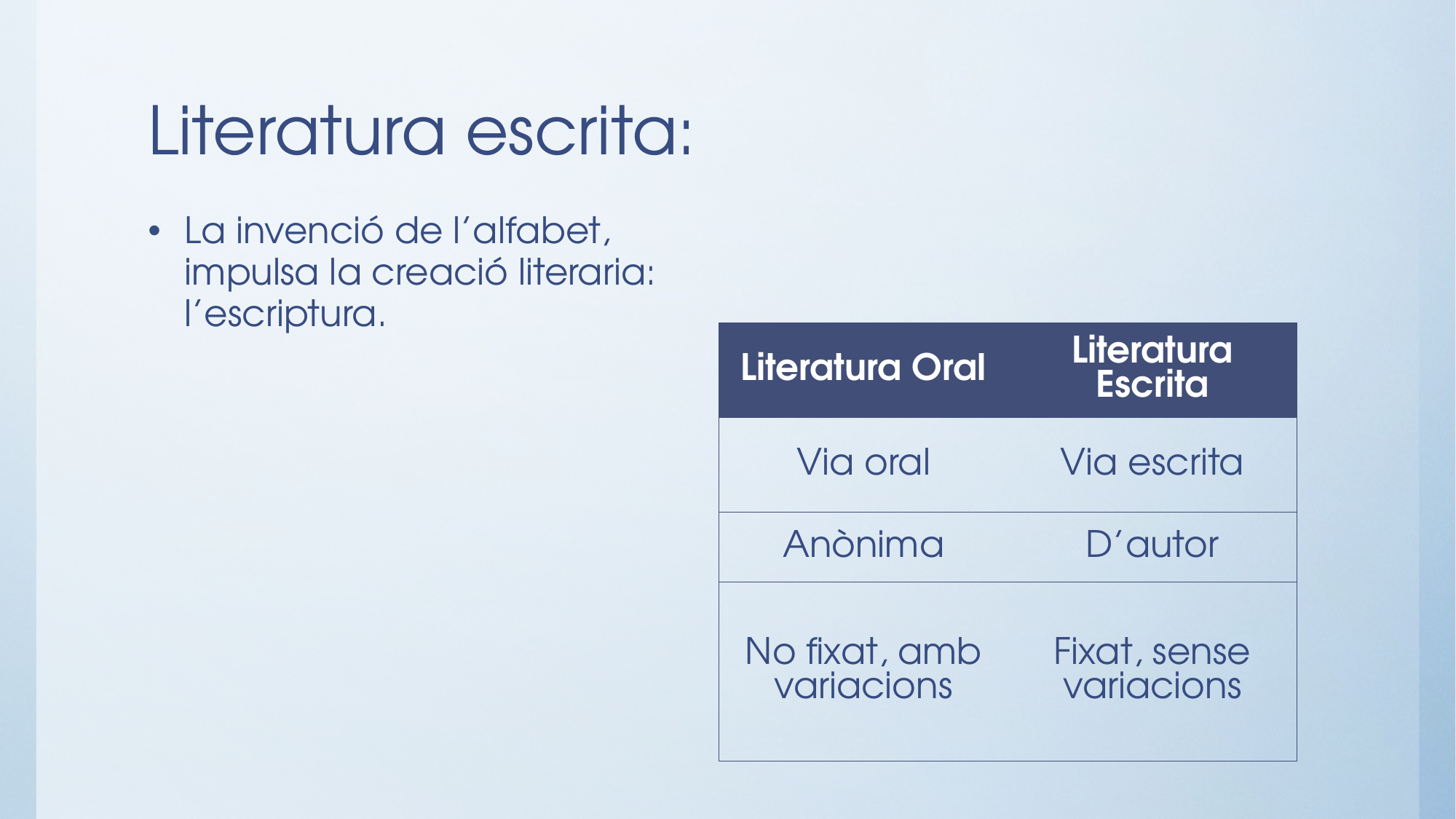

# Literatura escrita:
La invenció de l’alfabet, impulsa la creació literaria: l’escriptura.
| Literatura Oral | Literatura Escrita |
| --- | --- |
| Via oral | Via escrita |
| Anònima | D’autor |
| No fixat, amb variacions | Fixat, sense variacions |